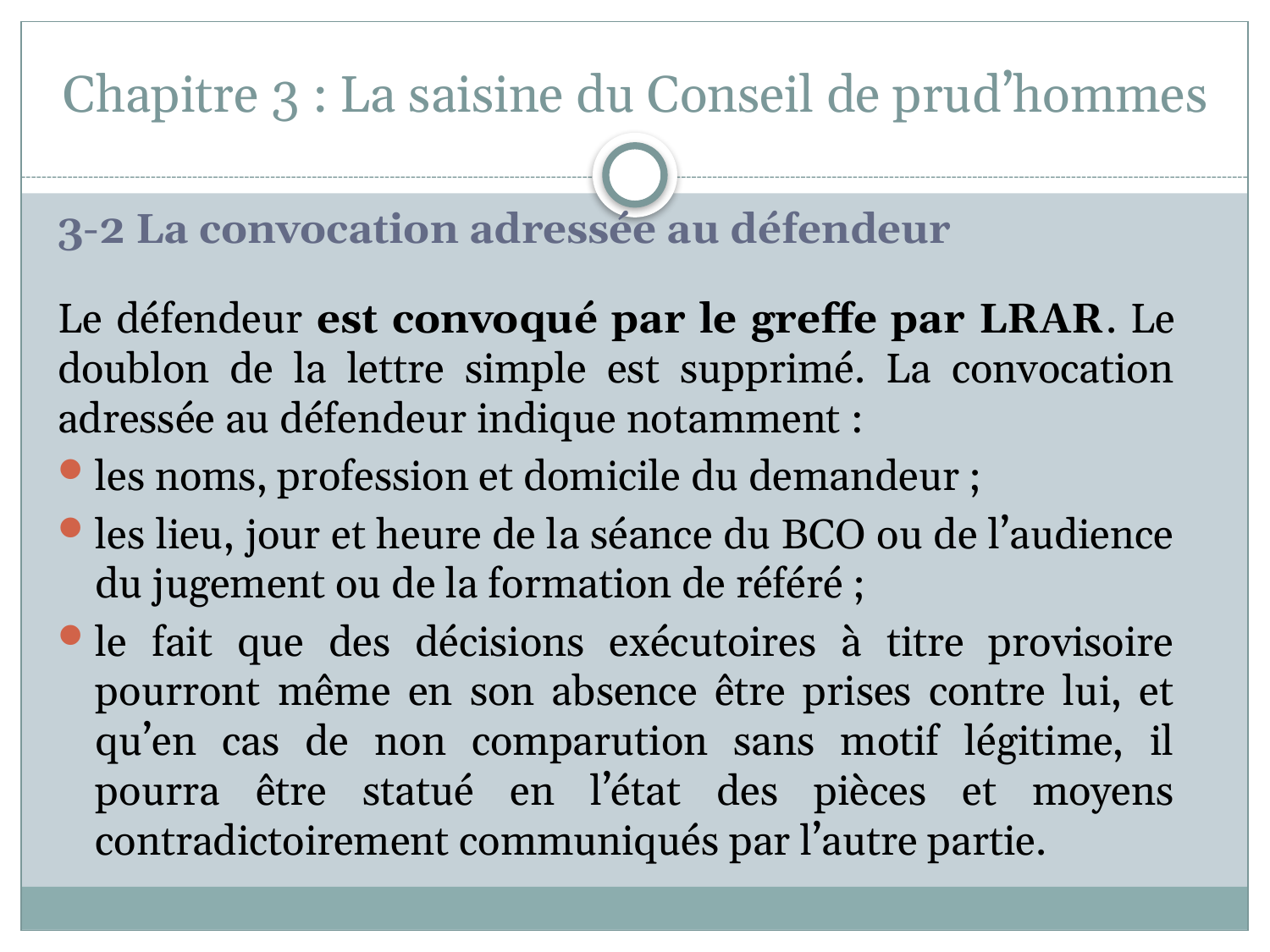

Chapitre 3 : La saisine du Conseil de prud’hommes
3-2 La convocation adressée au défendeur

Le défendeur est convoqué par le greffe par LRAR. Le doublon de la lettre simple est supprimé. La convocation adressée au défendeur indique notamment :
les noms, profession et domicile du demandeur ;
les lieu, jour et heure de la séance du BCO ou de l’audience du jugement ou de la formation de référé ;
le fait que des décisions exécutoires à titre provisoire pourront même en son absence être prises contre lui, et qu’en cas de non comparution sans motif légitime, il pourra être statué en l’état des pièces et moyens contradictoirement communiqués par l’autre partie.